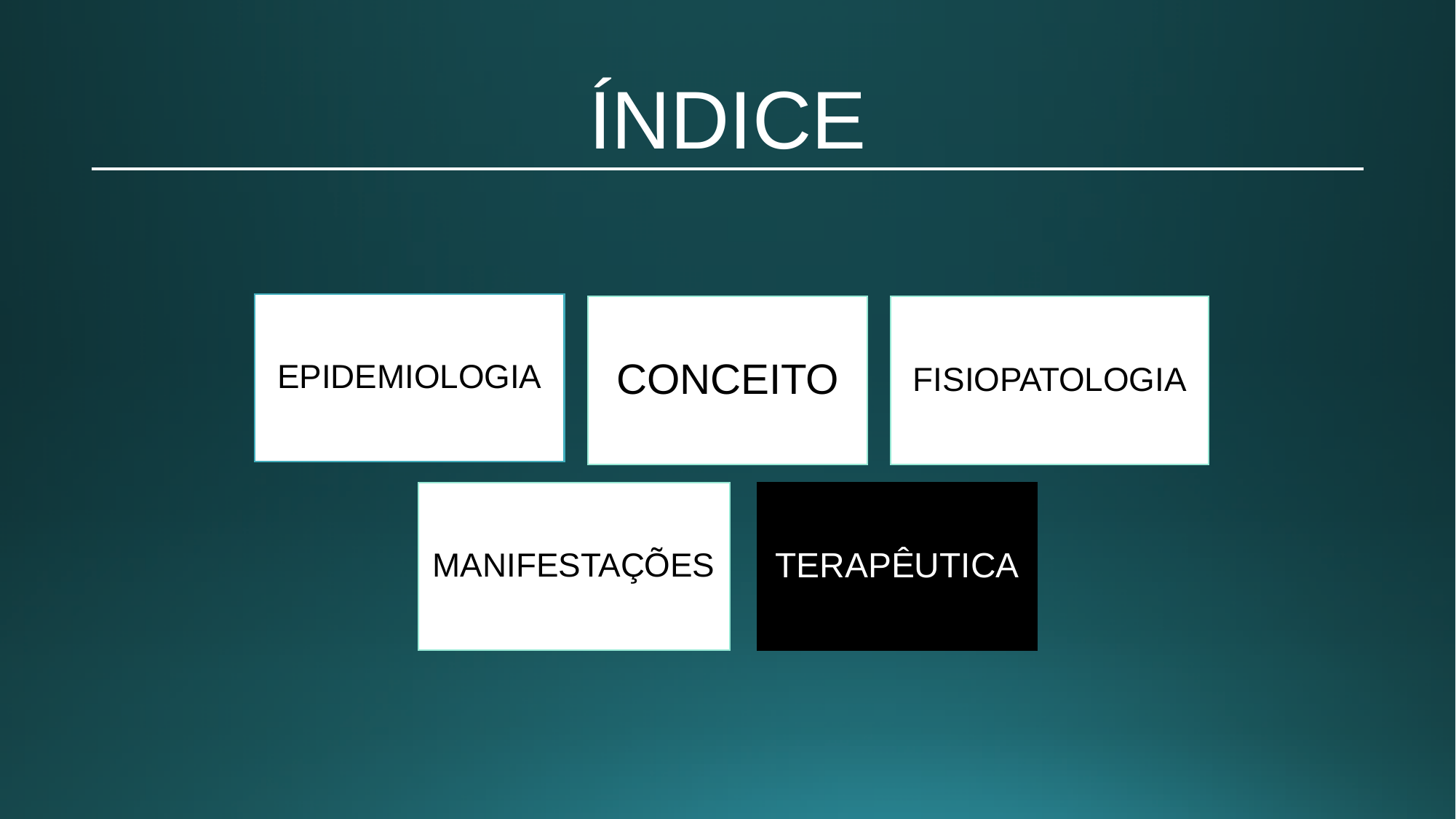

# ÍNDICE
CONCEITO
EPIDEMIOLOGIA
FISIOPATOLOGIA
MANIFESTAÇÕES
TERAPÊUTICA